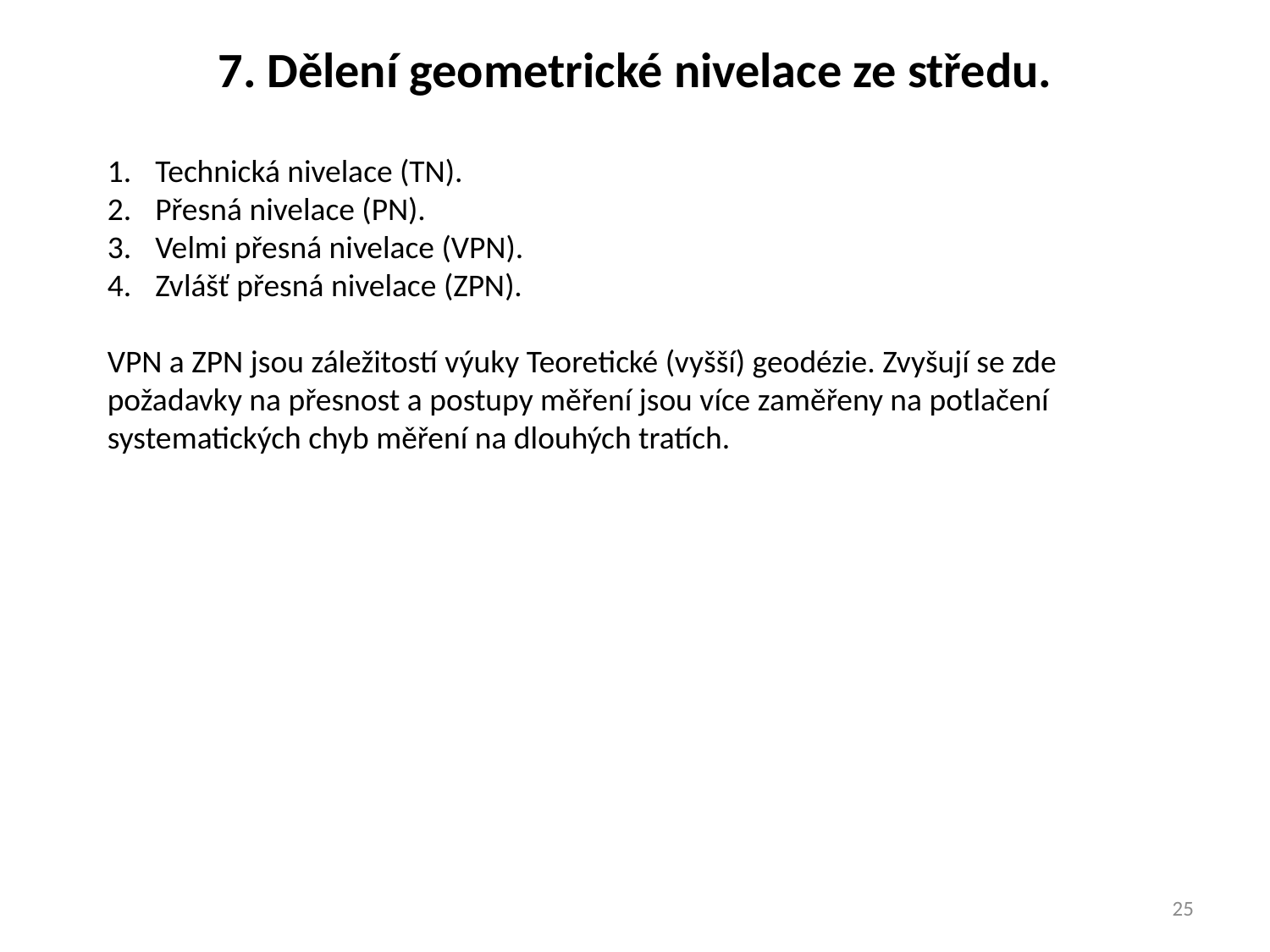

7. Dělení geometrické nivelace ze středu.

Technická nivelace (TN).
Přesná nivelace (PN).
Velmi přesná nivelace (VPN).
Zvlášť přesná nivelace (ZPN).

VPN a ZPN jsou záležitostí výuky Teoretické (vyšší) geodézie. Zvyšují se zde požadavky na přesnost a postupy měření jsou více zaměřeny na potlačení systematických chyb měření na dlouhých tratích.
25